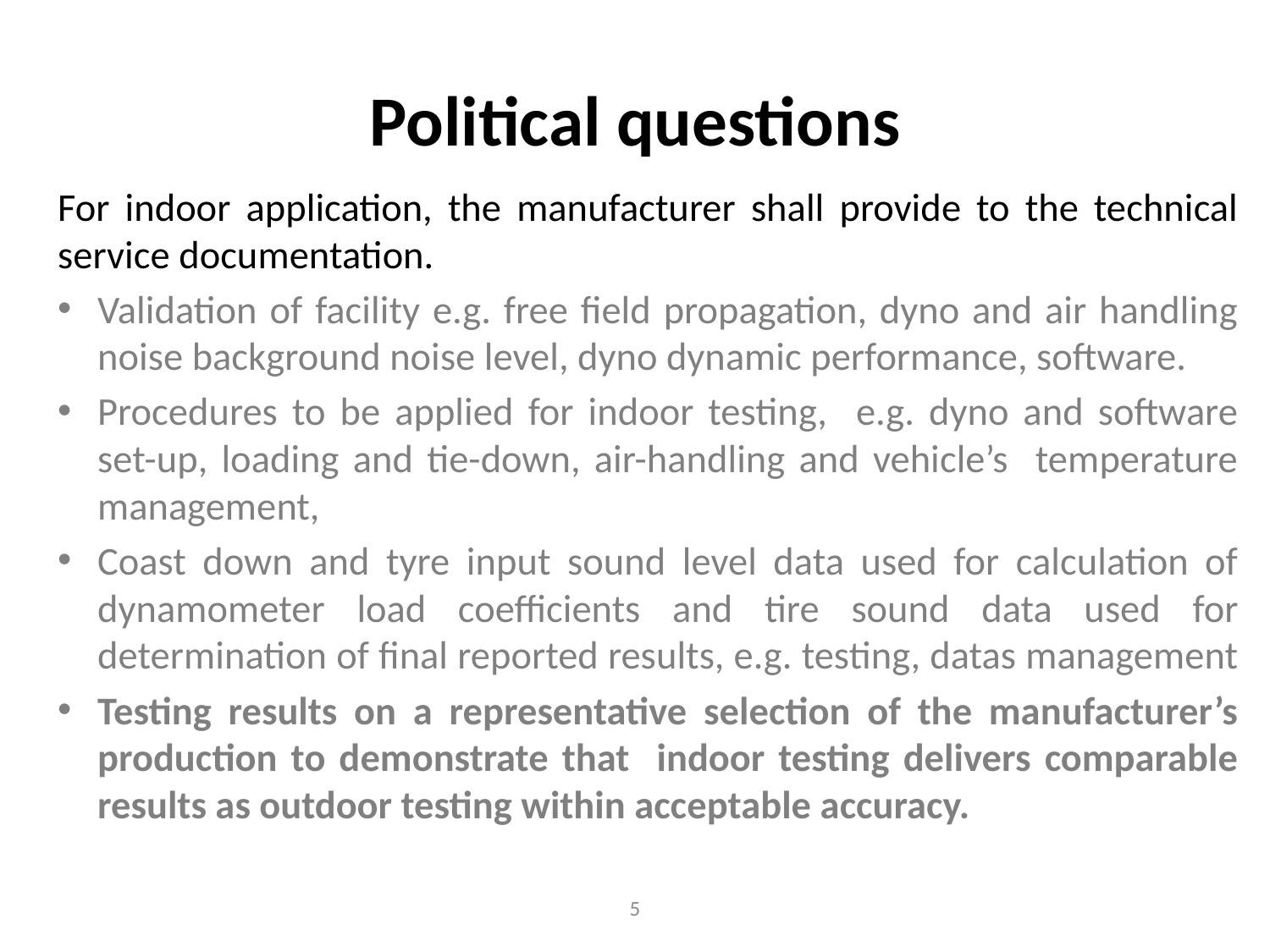

# Political questions
For indoor application, the manufacturer shall provide to the technical service documentation.
Validation of facility e.g. free field propagation, dyno and air handling noise background noise level, dyno dynamic performance, software.
Procedures to be applied for indoor testing,  e.g. dyno and software set-up, loading and tie-down, air-handling and vehicle’s  temperature management,
Coast down and tyre input sound level data used for calculation of dynamometer load coefficients and tire sound data used for determination of final reported results, e.g. testing, datas management
Testing results on a representative selection of the manufacturer’s production to demonstrate that  indoor testing delivers comparable results as outdoor testing within acceptable accuracy.

5